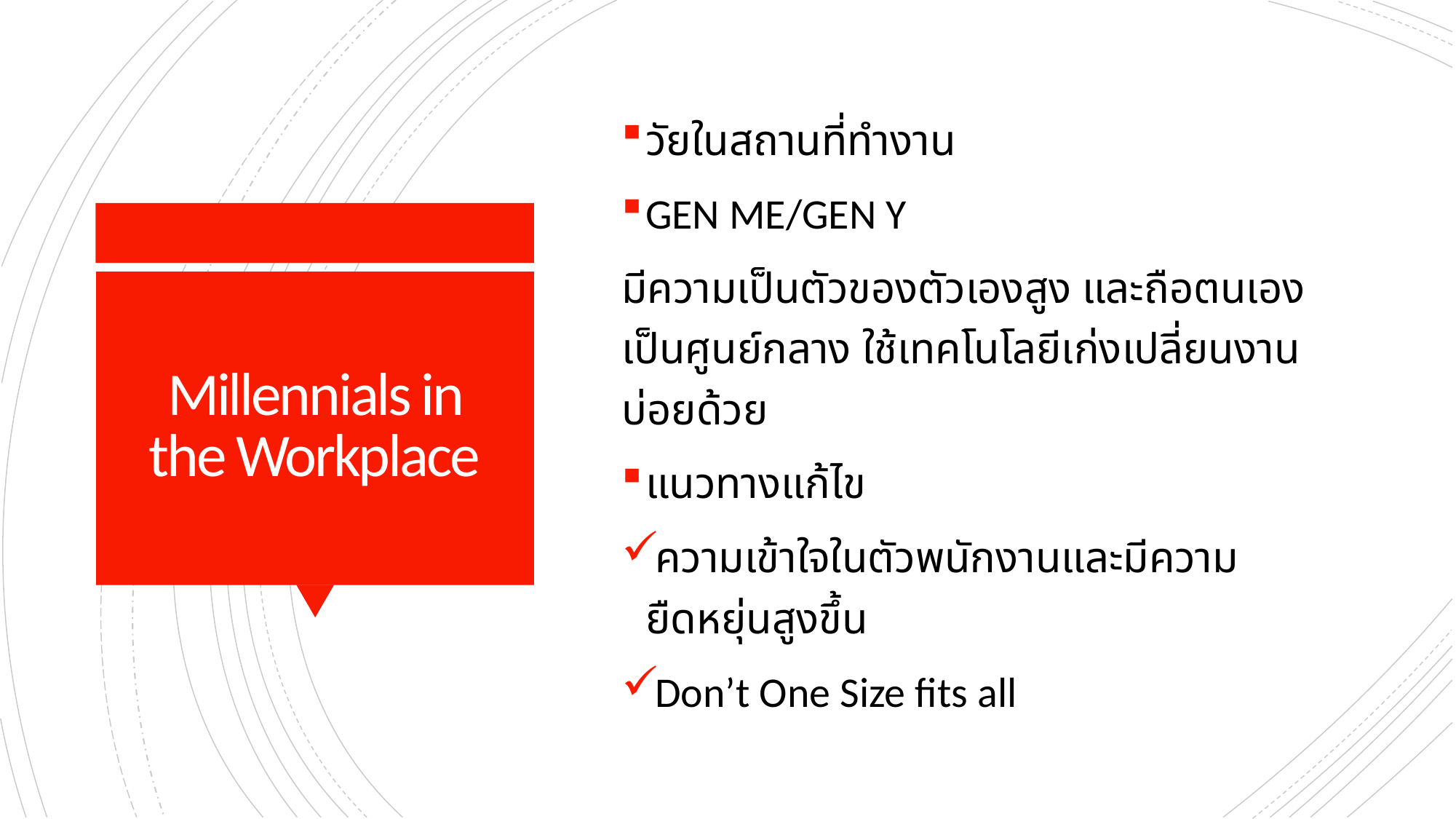

วัยในสถานที่ทำงาน
GEN ME/GEN Y
มีความเป็นตัวของตัวเองสูง และถือตนเองเป็นศูนย์กลาง ใช้เทคโนโลยีเก่งเปลี่ยนงานบ่อยด้วย
แนวทางแก้ไข
ความเข้าใจในตัวพนักงานและมีความยืดหยุ่นสูงขึ้น
Don’t One Size fits all
# Millennials in the Workplace